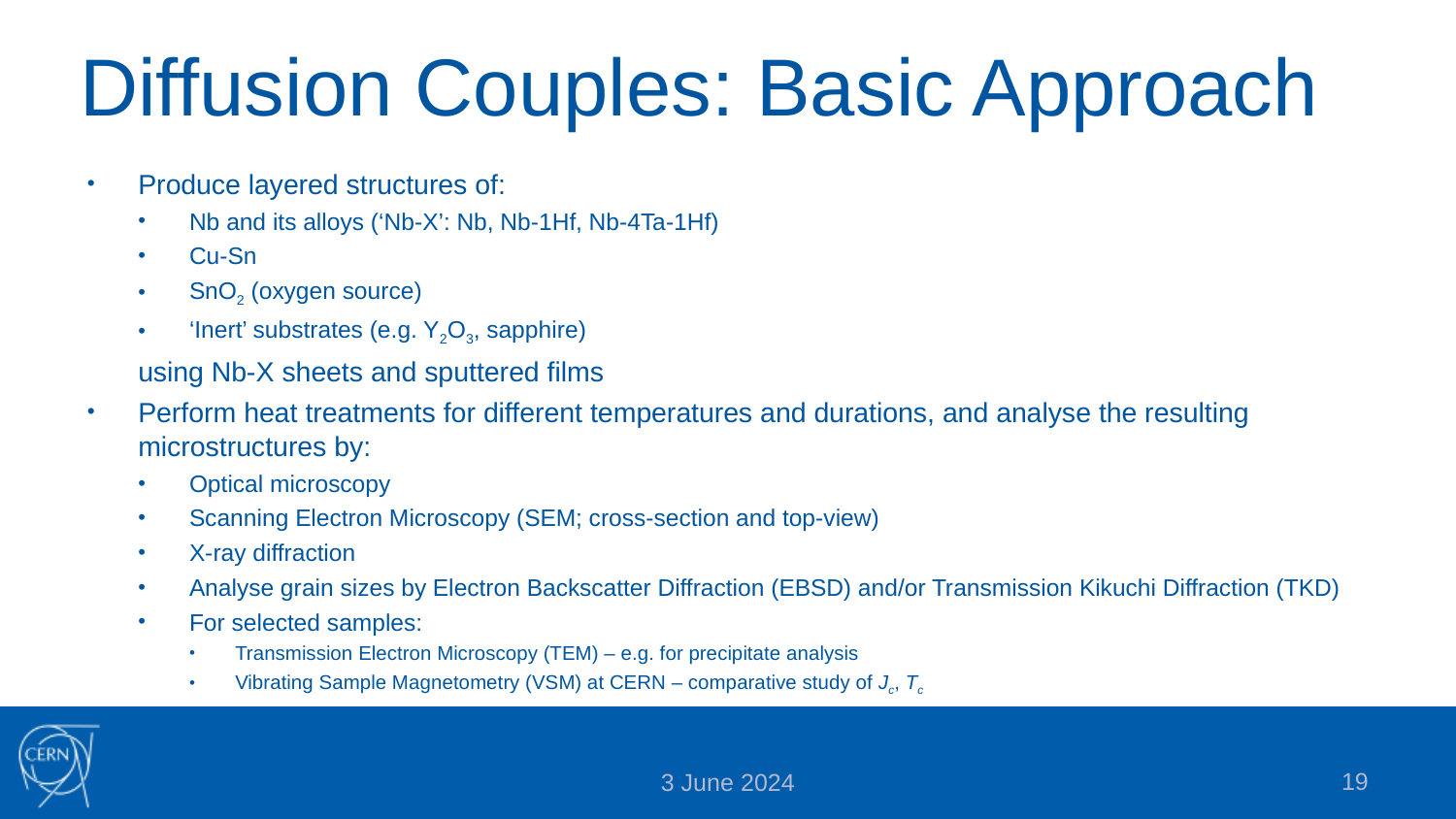

# Diffusion Couples: Basic Approach
Produce layered structures of:
Nb and its alloys (‘Nb-X’: Nb, Nb-1Hf, Nb-4Ta-1Hf)
Cu-Sn
SnO2 (oxygen source)
‘Inert’ substrates (e.g. Y2O3, sapphire)
using Nb-X sheets and sputtered films
Perform heat treatments for different temperatures and durations, and analyse the resulting microstructures by:
Optical microscopy
Scanning Electron Microscopy (SEM; cross-section and top-view)
X-ray diffraction
Analyse grain sizes by Electron Backscatter Diffraction (EBSD) and/or Transmission Kikuchi Diffraction (TKD)
For selected samples:
Transmission Electron Microscopy (TEM) – e.g. for precipitate analysis
Vibrating Sample Magnetometry (VSM) at CERN – comparative study of Jc, Tc

19
3 June 2024